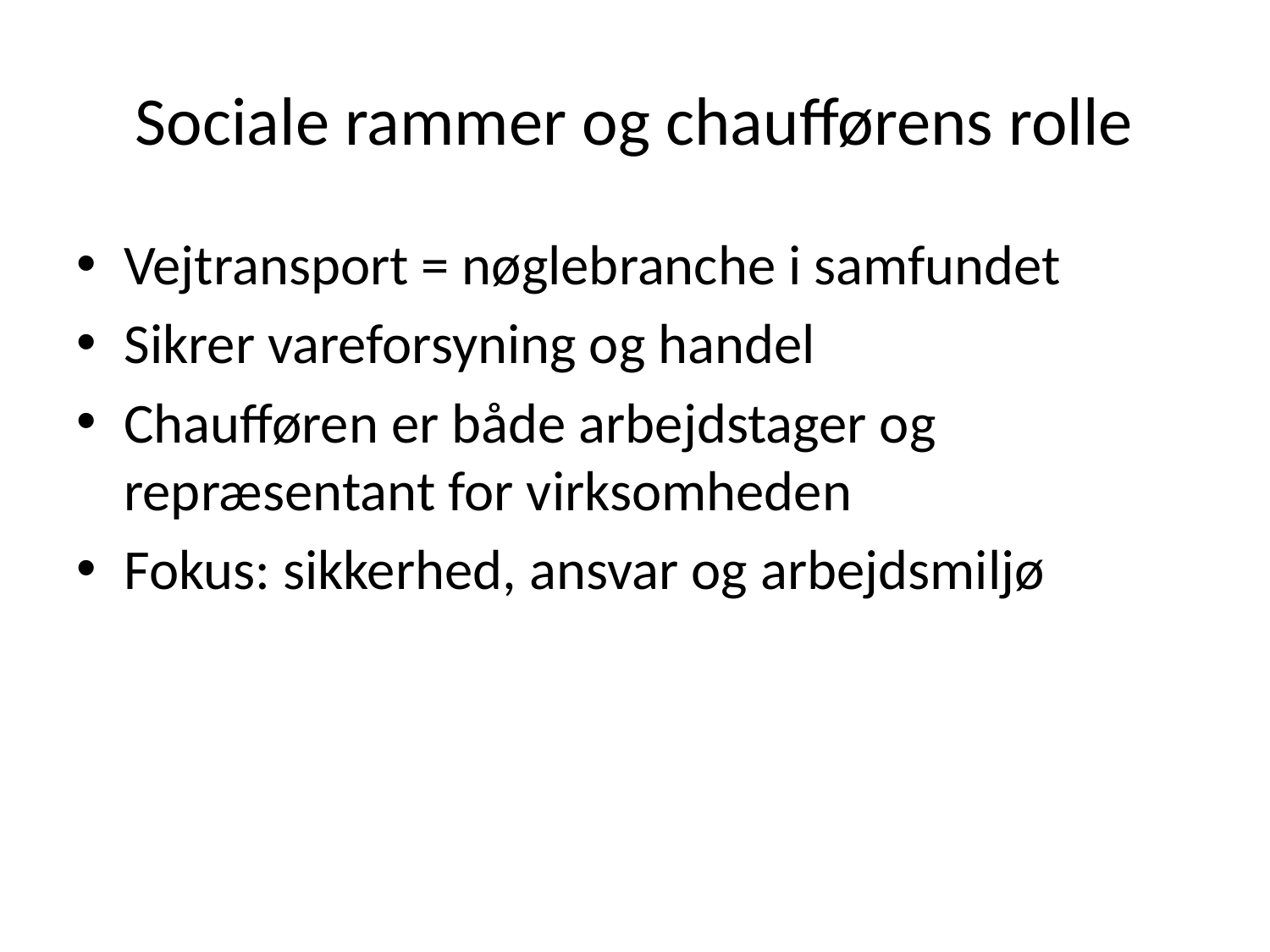

# Sociale rammer og chaufførens rolle
Vejtransport = nøglebranche i samfundet
Sikrer vareforsyning og handel
Chaufføren er både arbejdstager og repræsentant for virksomheden
Fokus: sikkerhed, ansvar og arbejdsmiljø